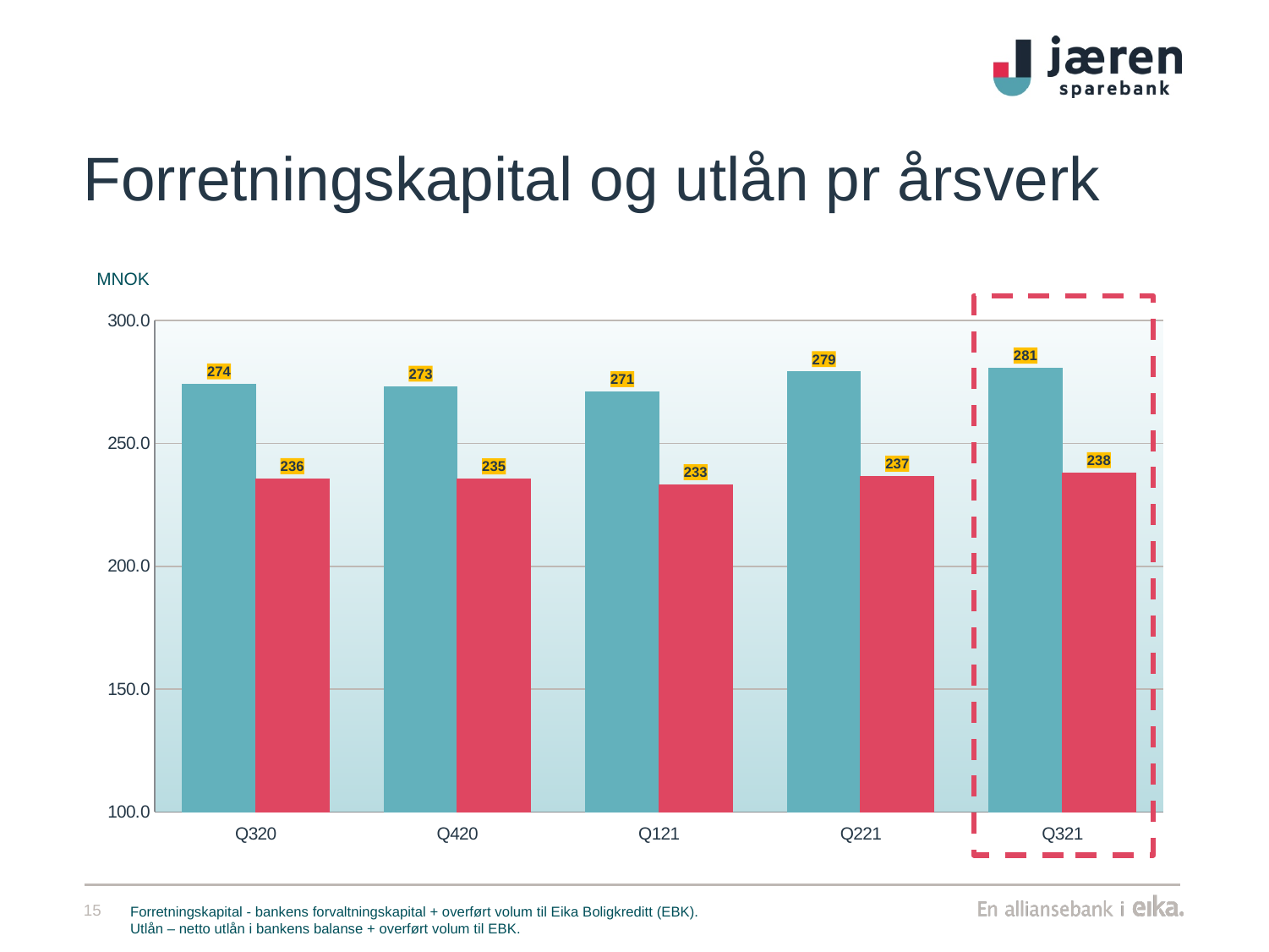

# Forretningskapital og utlån pr årsverk
MNOK

### Chart

| Category | Forretningskapital | Utlån |
|---|---|---|
| Q320 | 274.0727174060508 | 235.50400217066885 |
| Q420 | 273.1736687182232 | 235.42948889483546 |
| Q121 | 270.92105263157896 | 233.03947368421052 |
| Q221 | 279.10526315789474 | 236.53947368421052 |
| Q321 | 280.5047071129707 | 237.97071129707112 |
Forretningskapital - bankens forvaltningskapital + overført volum til Eika Boligkreditt (EBK).
Utlån – netto utlån i bankens balanse + overført volum til EBK.
15